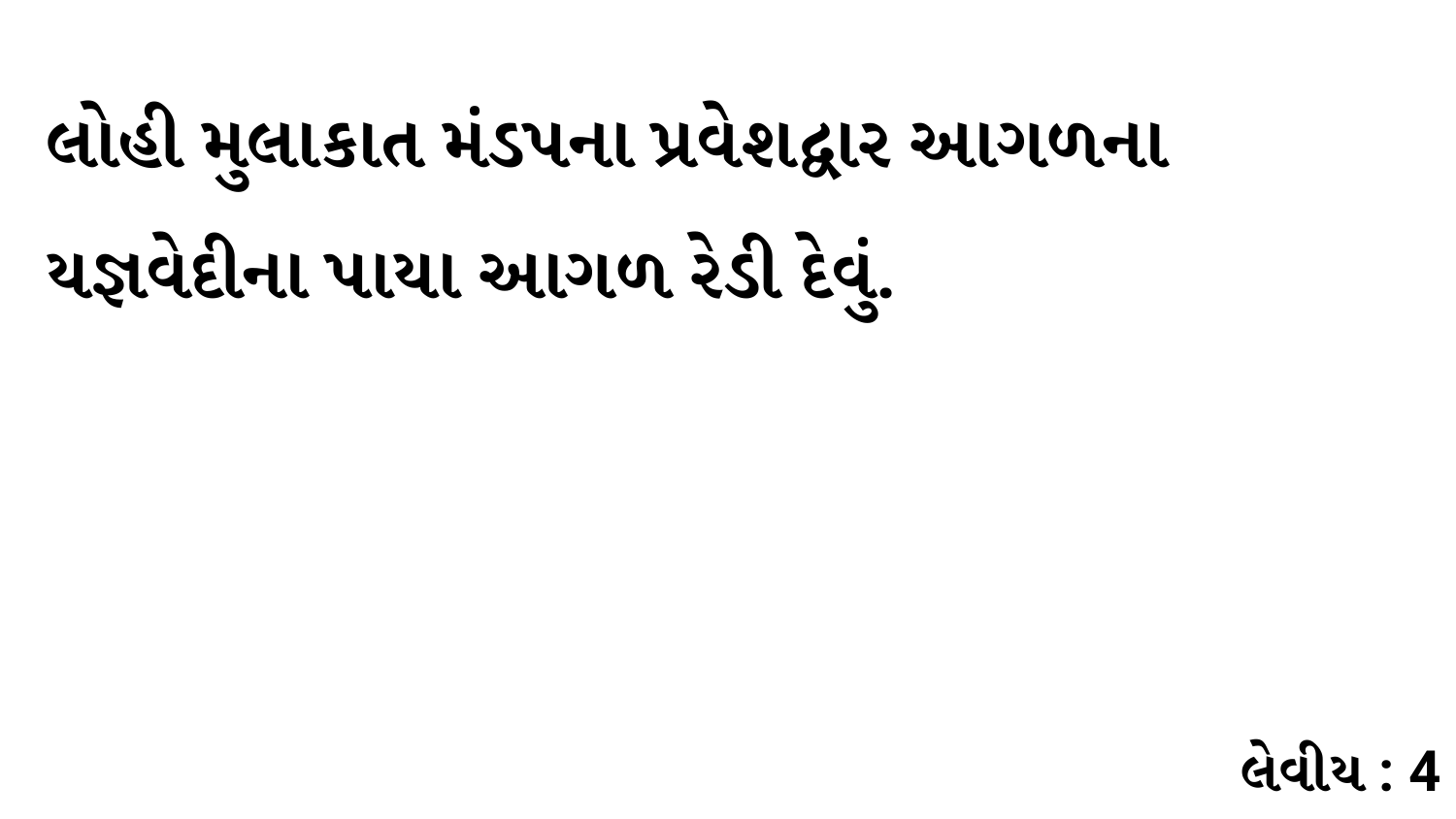

લોહી મુલાકાત મંડપના પ્રવેશદ્વાર આગળના યજ્ઞવેદીના પાયા આગળ રેડી દેવું.
લેવીય : 4